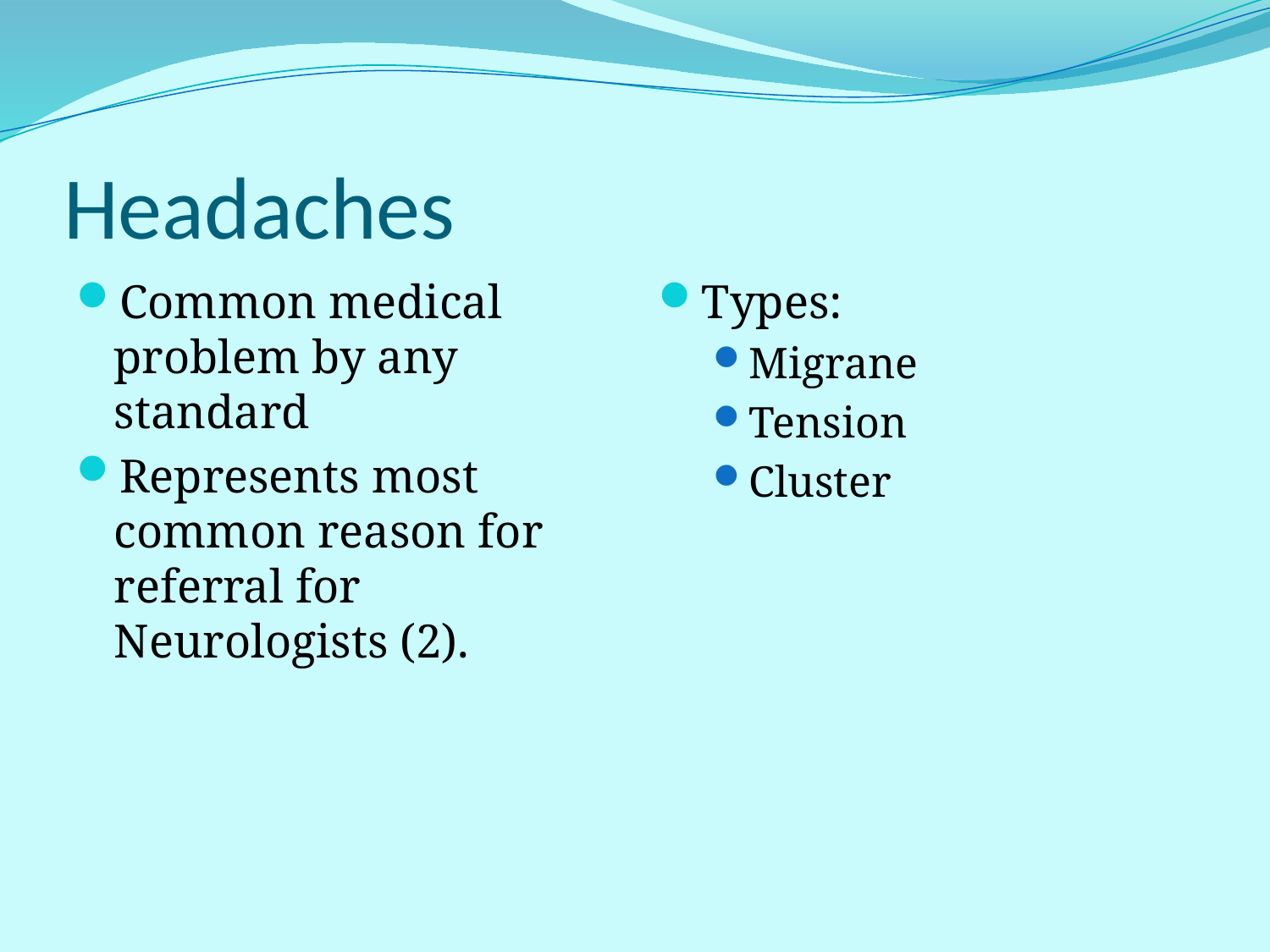

# Headaches
Common medical problem by any standard
Represents most common reason for referral for Neurologists (2).

Types:
Migrane
Tension
Cluster